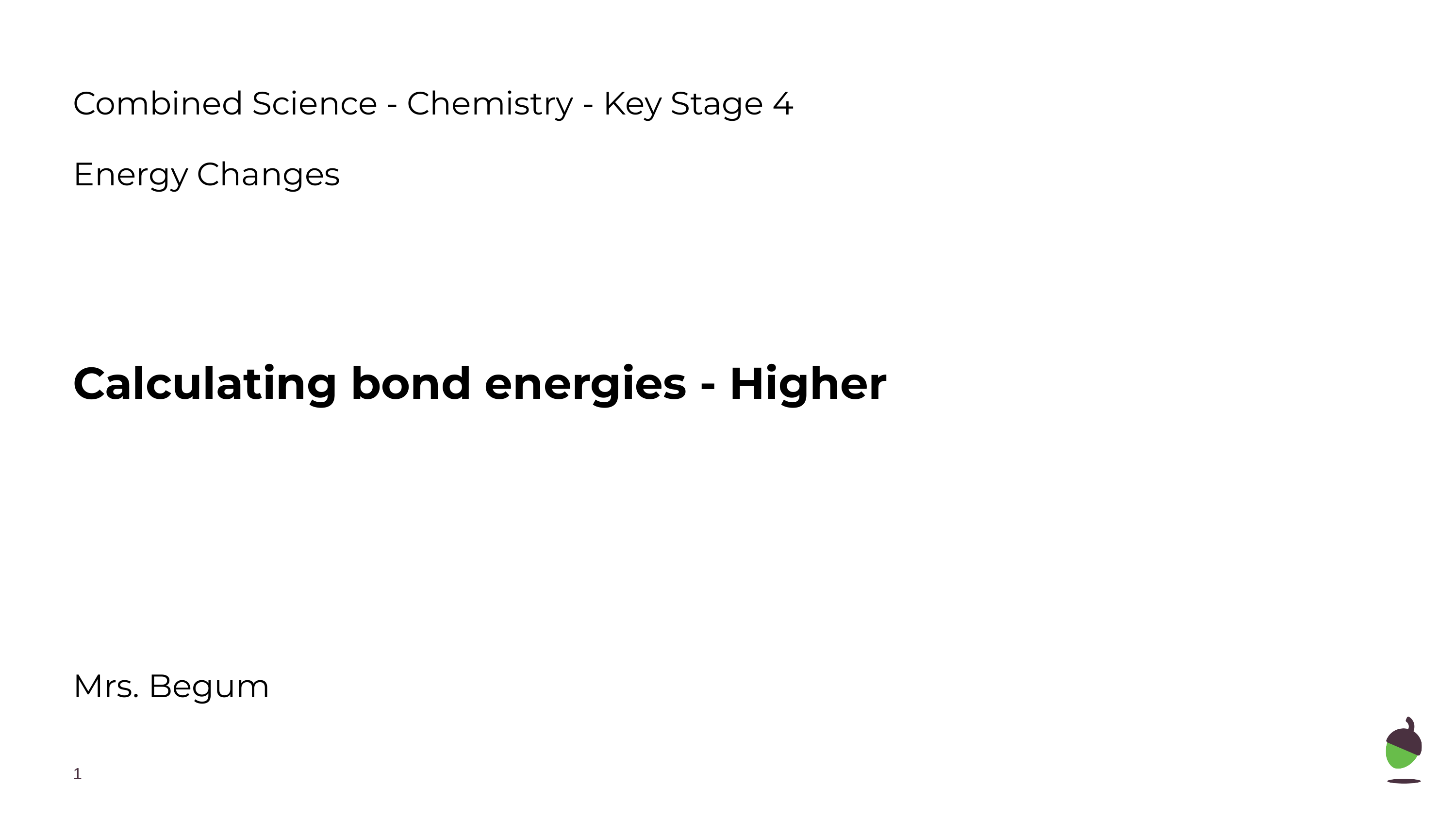

Combined Science - Chemistry - Key Stage 4
Energy Changes
Calculating bond energies - Higher
Mrs. Begum
1